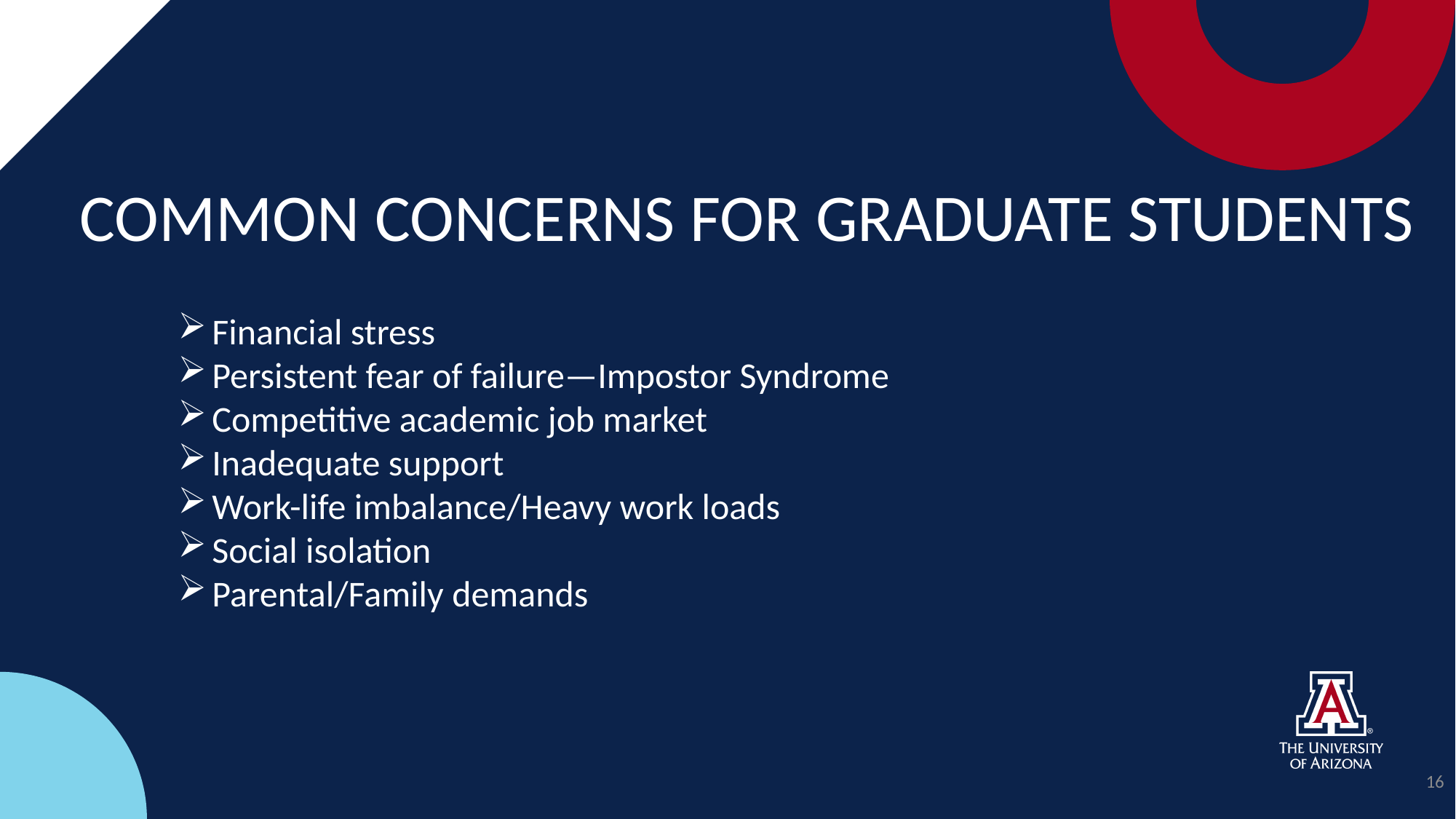

COMMON CONCERNS FOR GRADUATE STUDENTS
Financial stress
Persistent fear of failure—Impostor Syndrome
Competitive academic job market
Inadequate support
Work-life imbalance/Heavy work loads
Social isolation
Parental/Family demands

16